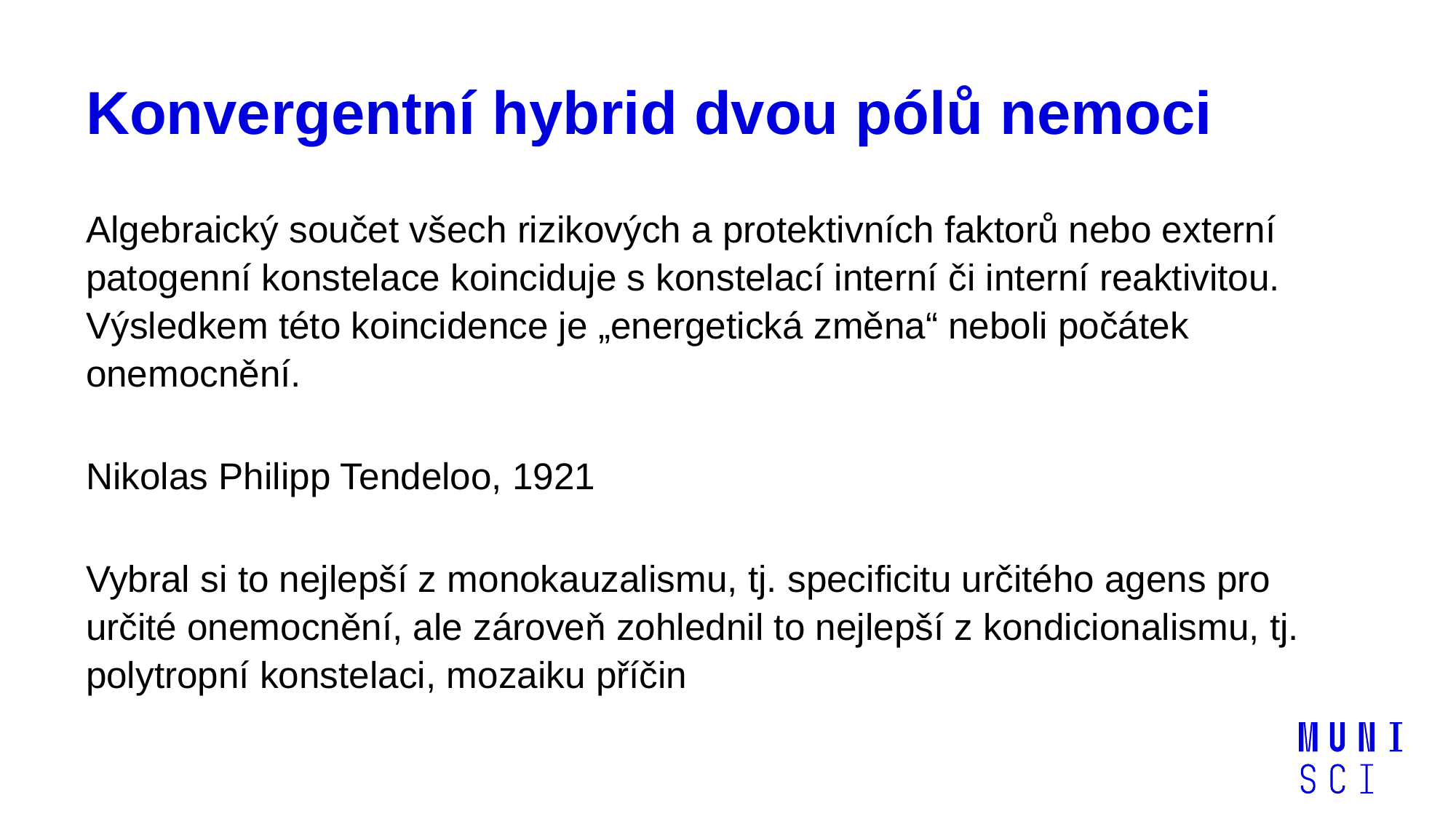

# Konvergentní hybrid dvou pólů nemoci
Algebraický součet všech rizikových a protektivních faktorů nebo externí patogenní konstelace koinciduje s konstelací interní či interní reaktivitou. Výsledkem této koincidence je „energetická změna“ neboli počátek onemocnění.

Nikolas Philipp Tendeloo, 1921

Vybral si to nejlepší z monokauzalismu, tj. specificitu určitého agens pro určité onemocnění, ale zároveň zohlednil to nejlepší z kondicionalismu, tj. polytropní konstelaci, mozaiku příčin